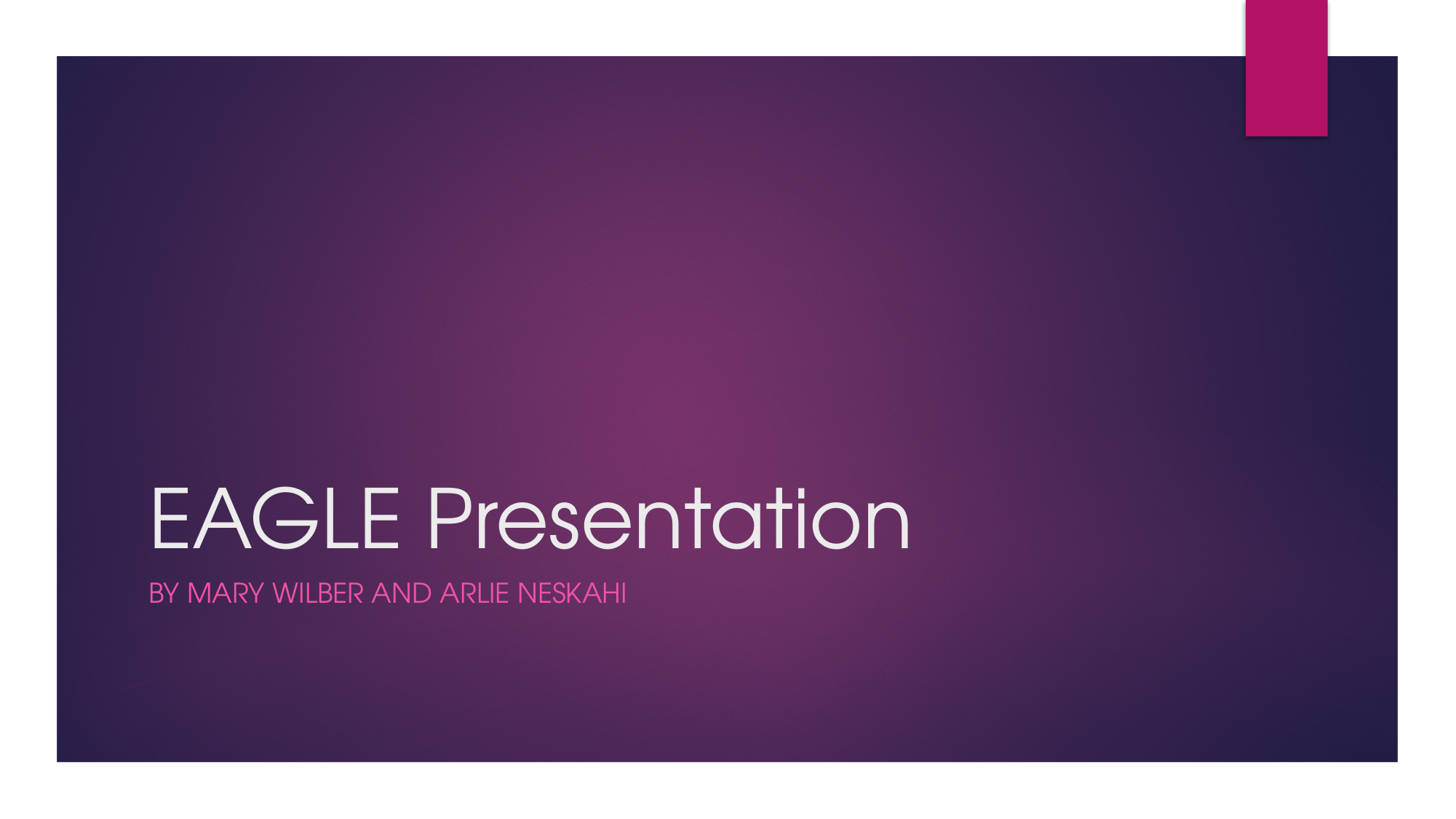

# EAGLE Presentation
By Mary Wilber and Arlie Neskahi